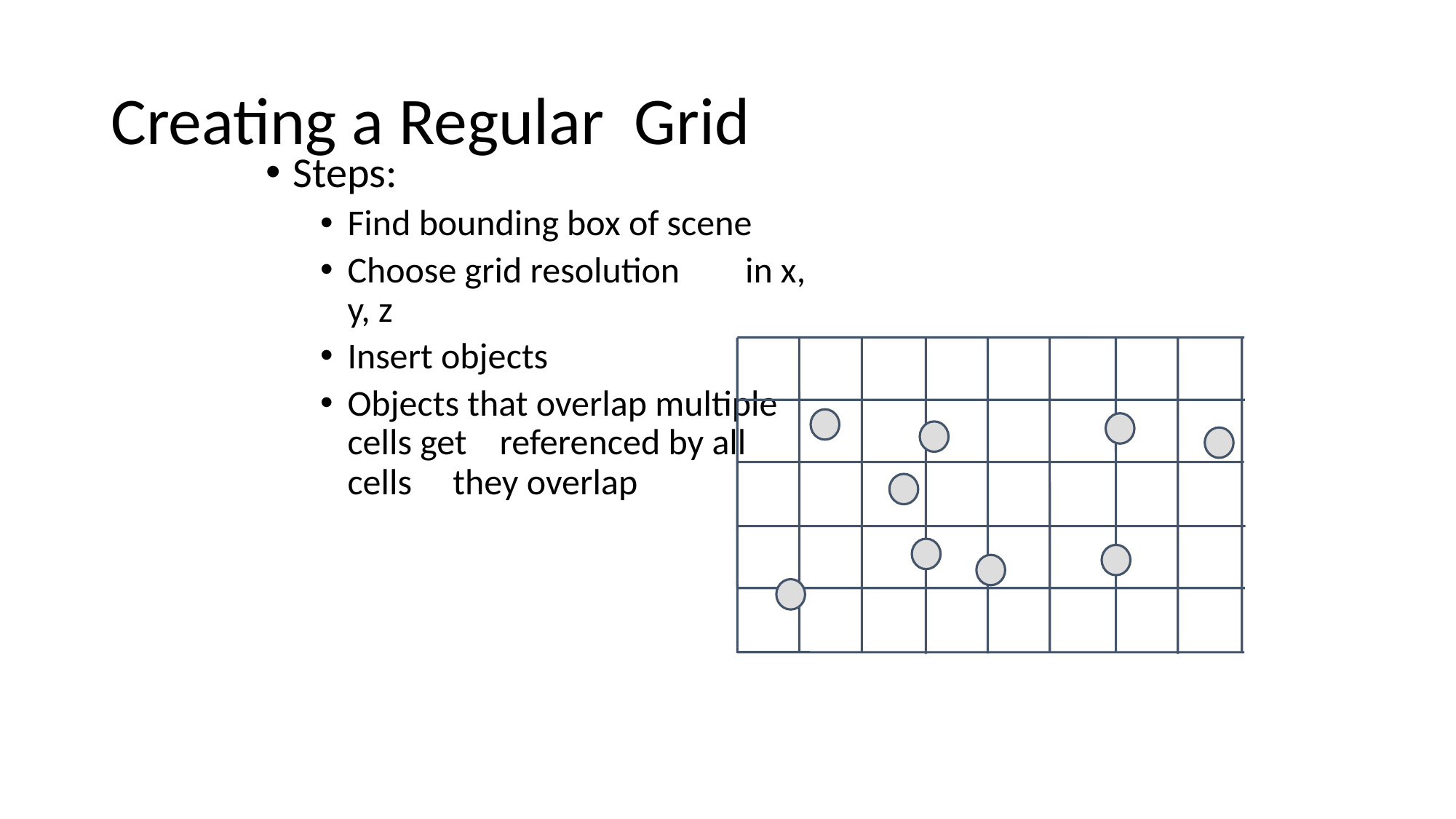

# Creating a Regular  Grid
Steps:
Find bounding box of scene
Choose grid resolution        in x, y, z
Insert objects
Objects that overlap multiple cells get    referenced by all cells     they overlap